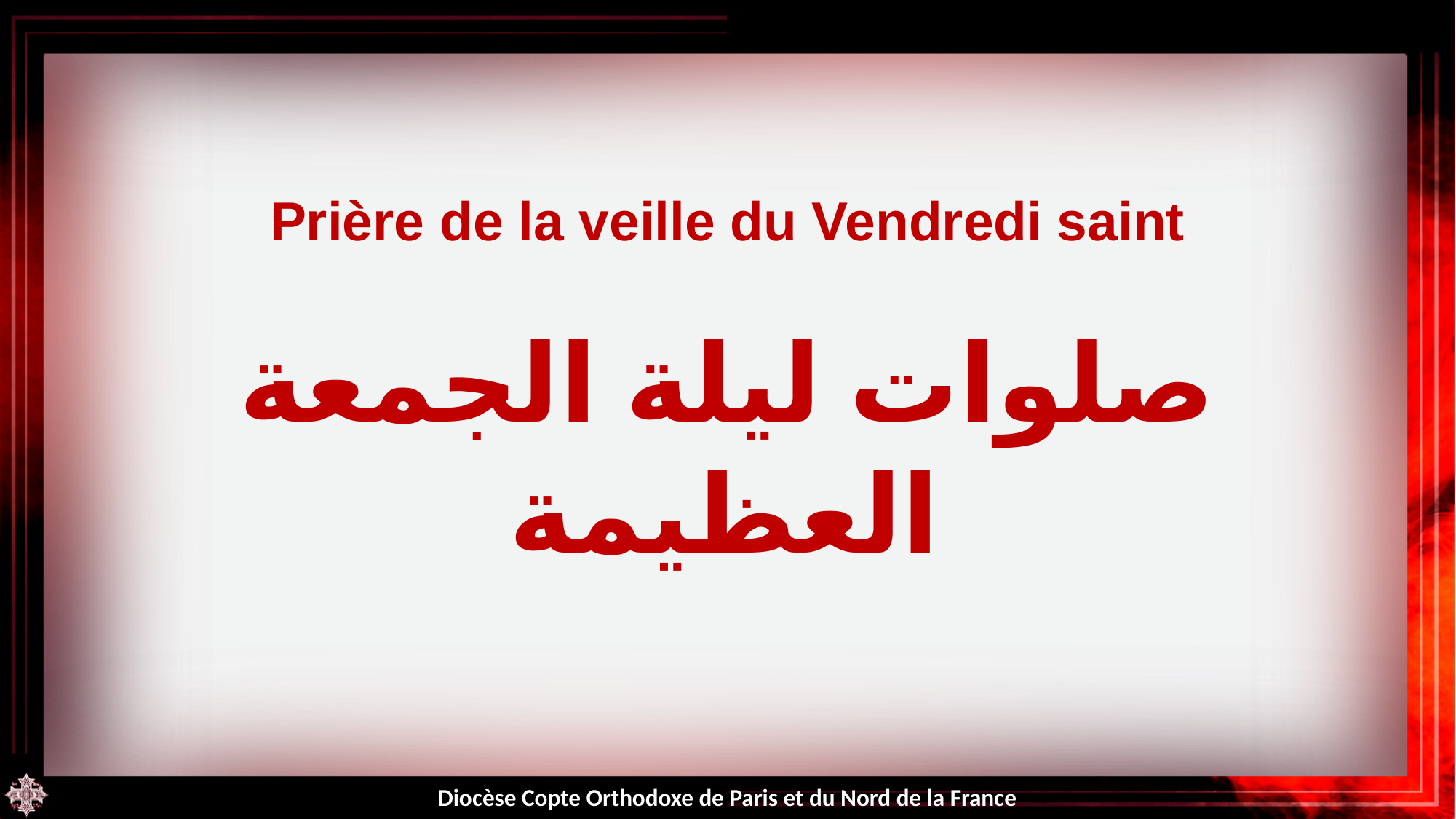

Prière de la veille du Vendredi saint
صلوات ليلة الجمعة العظيمة
Diocèse Copte Orthodoxe de Paris et du Nord de la France